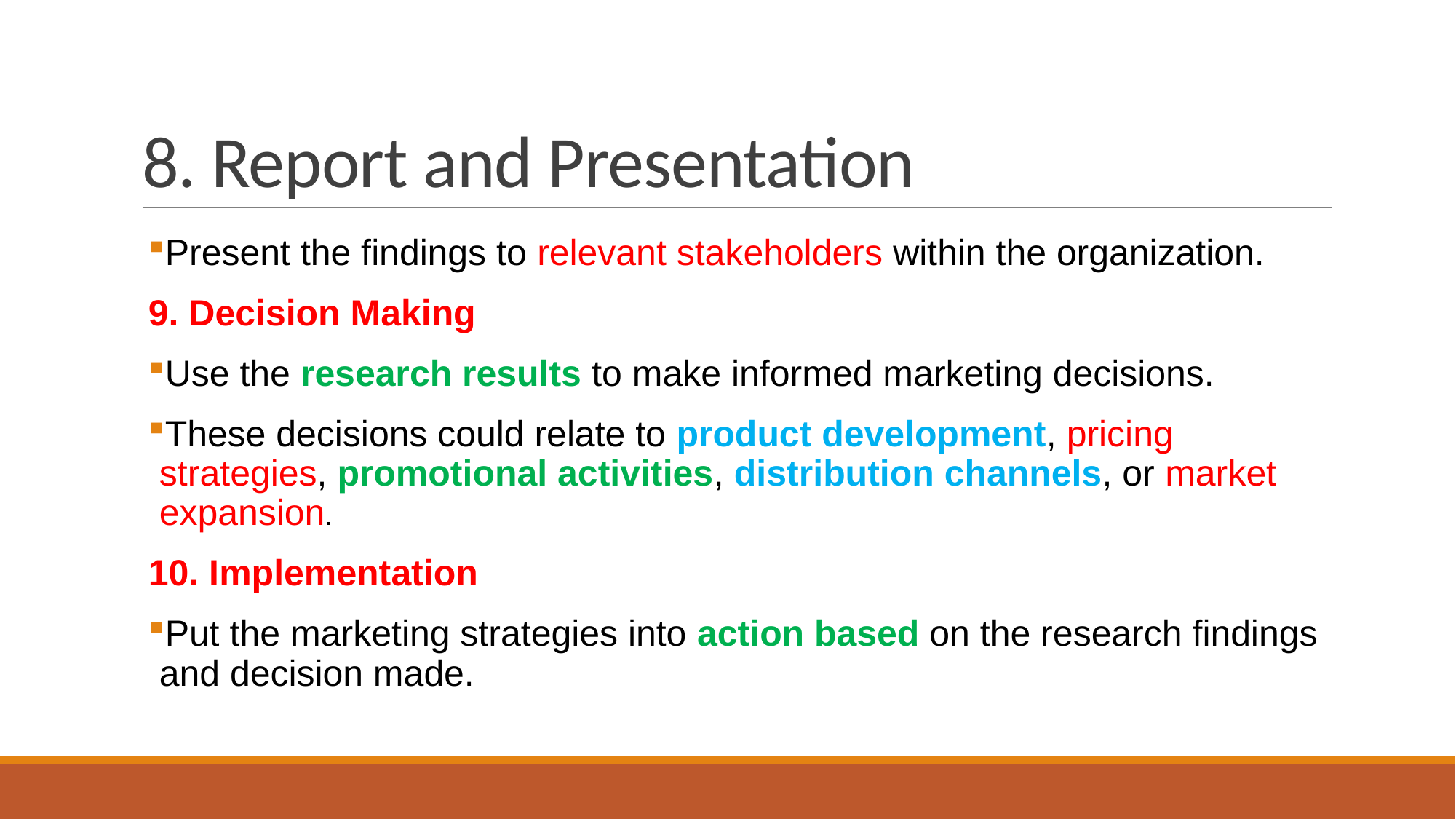

# 8. Report and Presentation
Present the findings to relevant stakeholders within the organization.
9. Decision Making
Use the research results to make informed marketing decisions.
These decisions could relate to product development, pricing strategies, promotional activities, distribution channels, or market expansion.
10. Implementation
Put the marketing strategies into action based on the research findings and decision made.